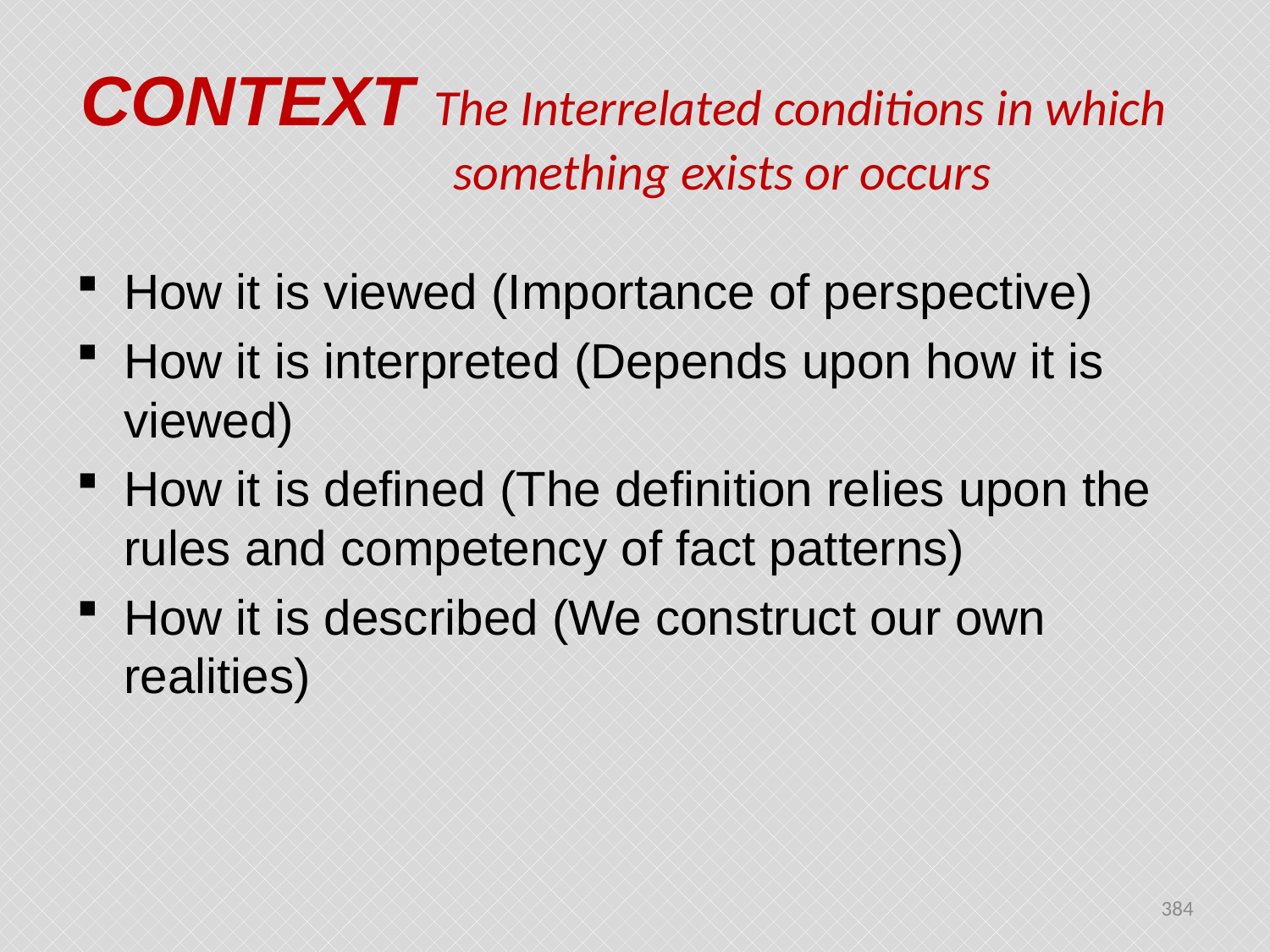

# CONTEXT The Interrelated conditions in which something exists or occurs
How it is viewed (Importance of perspective)
How it is interpreted (Depends upon how it is viewed)
How it is defined (The definition relies upon the rules and competency of fact patterns)
How it is described (We construct our own realities)

384